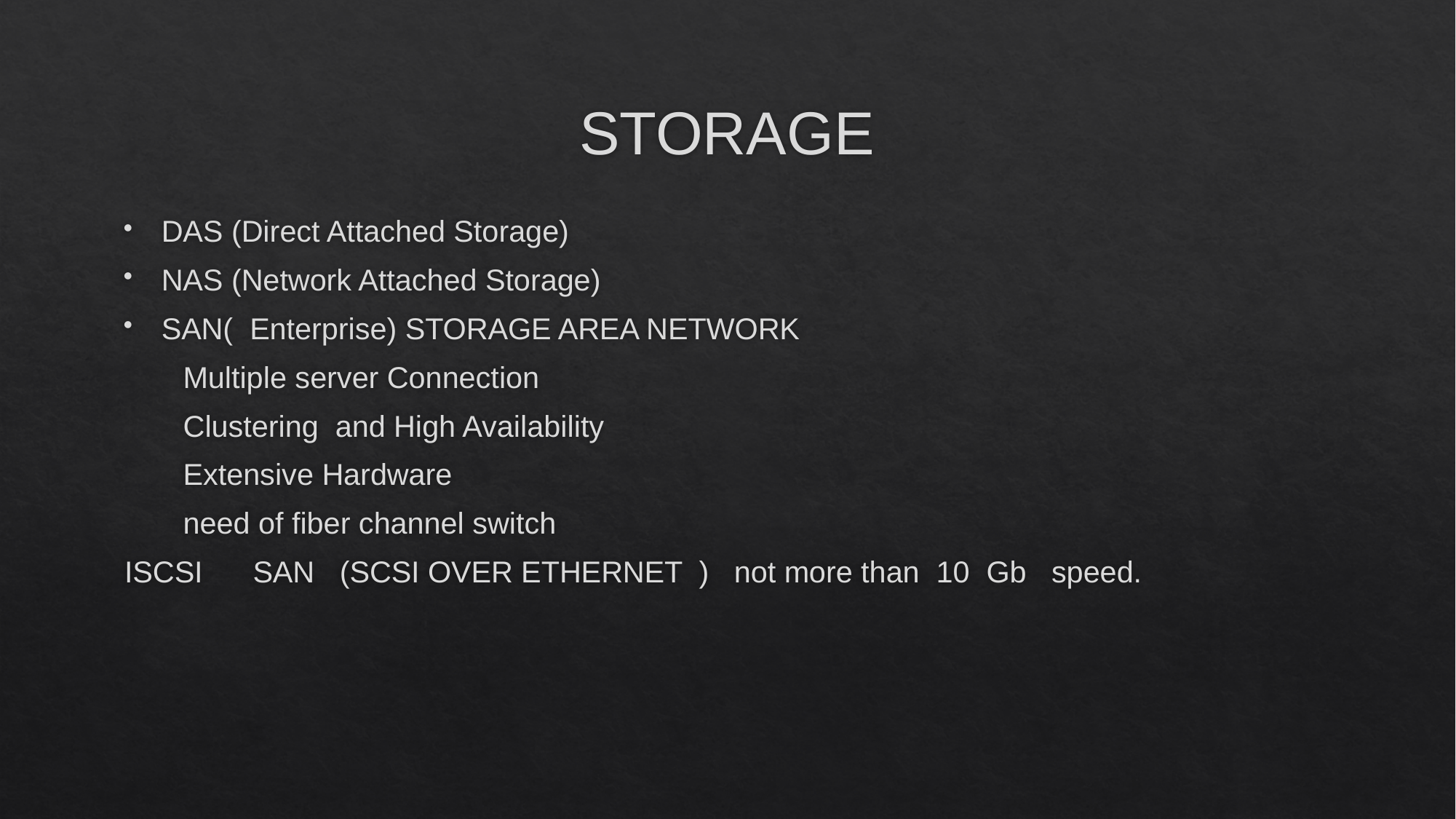

# STORAGE
DAS (Direct Attached Storage)
NAS (Network Attached Storage)
SAN(  Enterprise) STORAGE AREA NETWORK
       Multiple server Connection
       Clustering  and High Availability
       Extensive Hardware
       need of fiber channel switch
ISCSI      SAN   (SCSI OVER ETHERNET  )   not more than  10  Gb   speed.